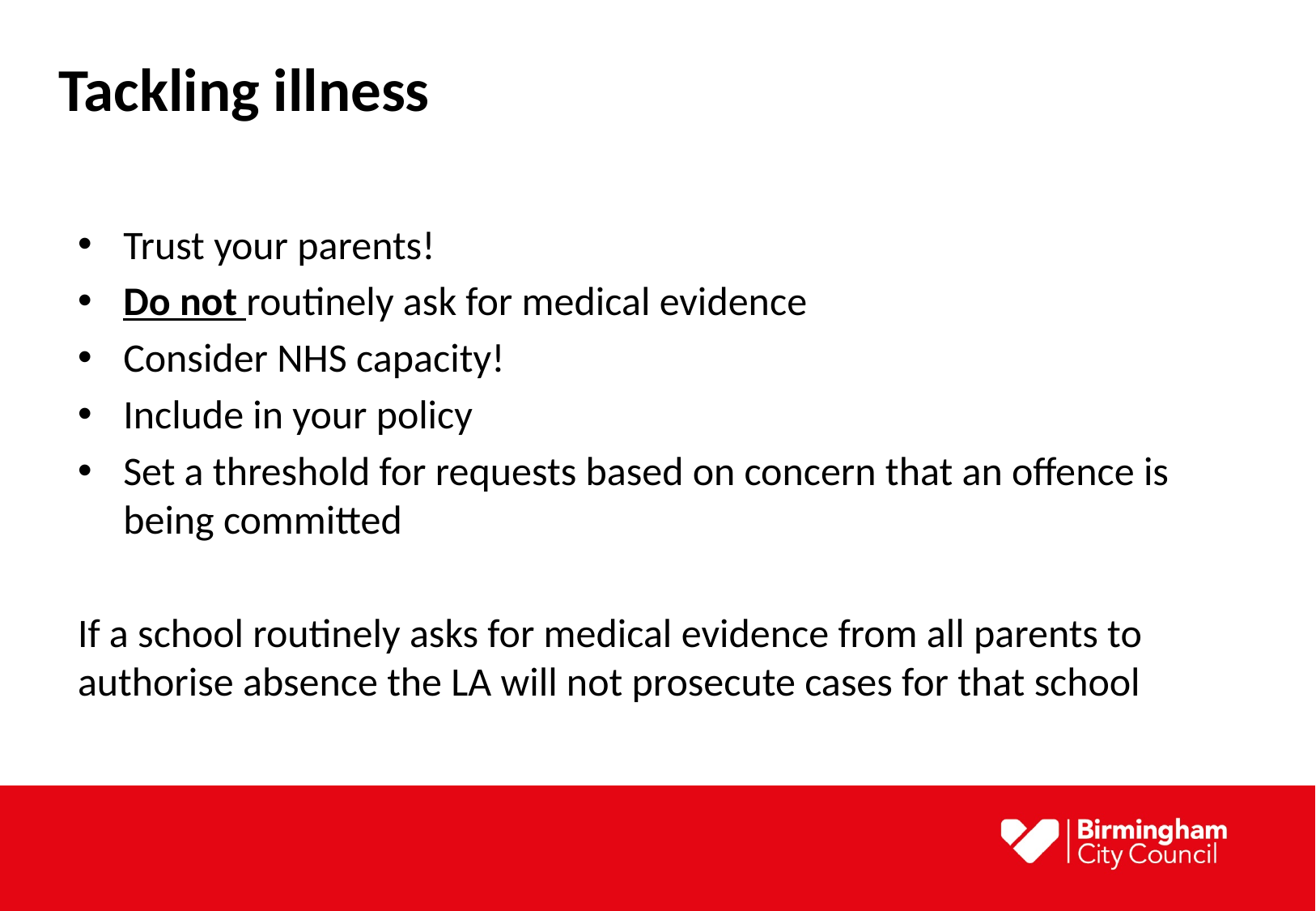

# Tackling illness
Trust your parents!
Do not routinely ask for medical evidence
Consider NHS capacity!
Include in your policy
Set a threshold for requests based on concern that an offence is being committed

If a school routinely asks for medical evidence from all parents to authorise absence the LA will not prosecute cases for that school